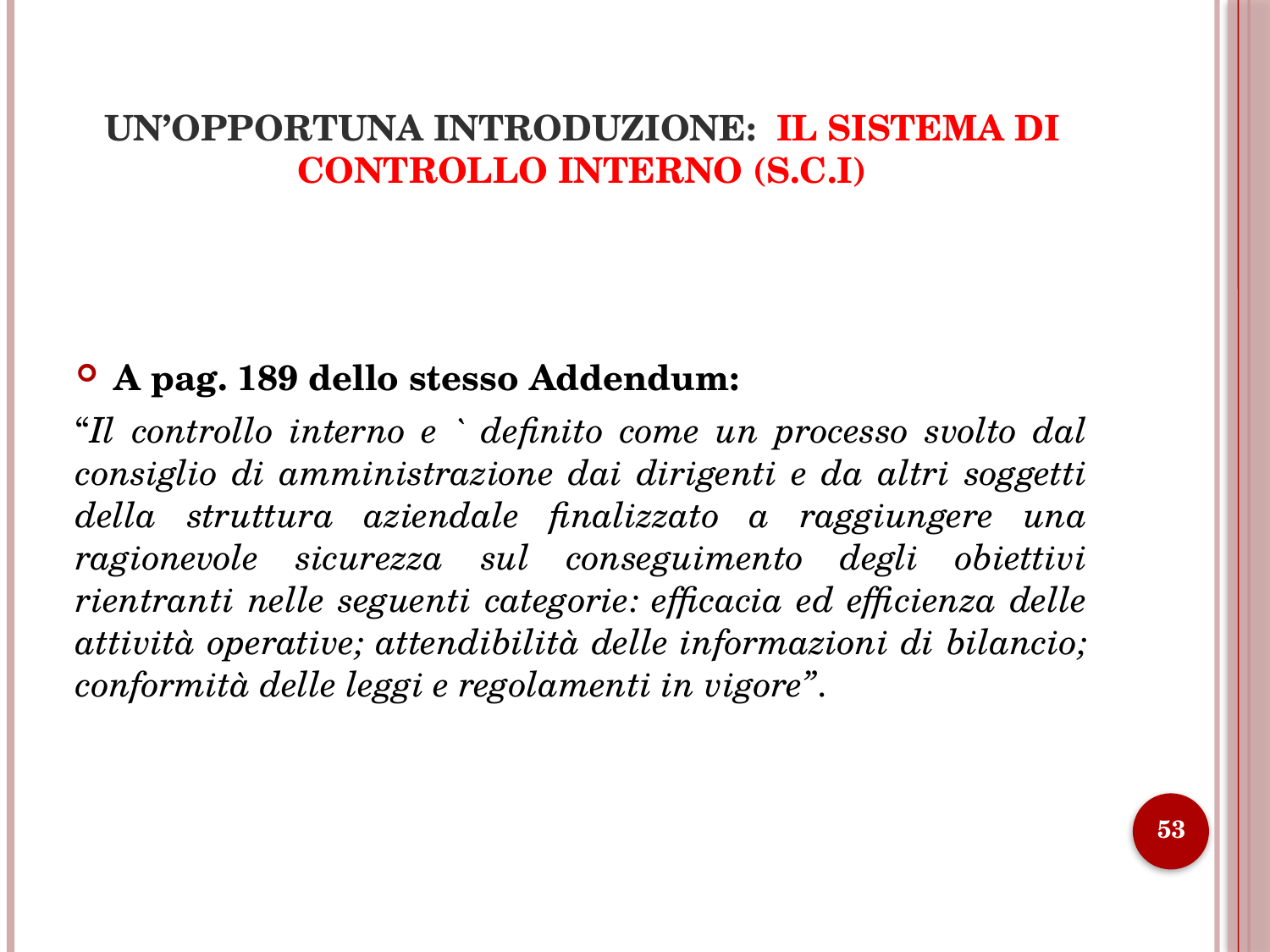

# UN’OPPORTUNA INTRODUZIONE:  IL SISTEMA DI CONTROLLO INTERNO (S.C.I)
A pag. 189 dello stesso Addendum:
“Il controllo interno e ` definito come un processo svolto dal consiglio di amministrazione dai dirigenti e da altri soggetti della struttura aziendale finalizzato a raggiungere una ragionevole sicurezza sul conseguimento degli obiettivi rientranti nelle seguenti categorie: efficacia ed efficienza delle attività operative; attendibilità delle informazioni di bilancio; conformità delle leggi e regolamenti in vigore”.

53